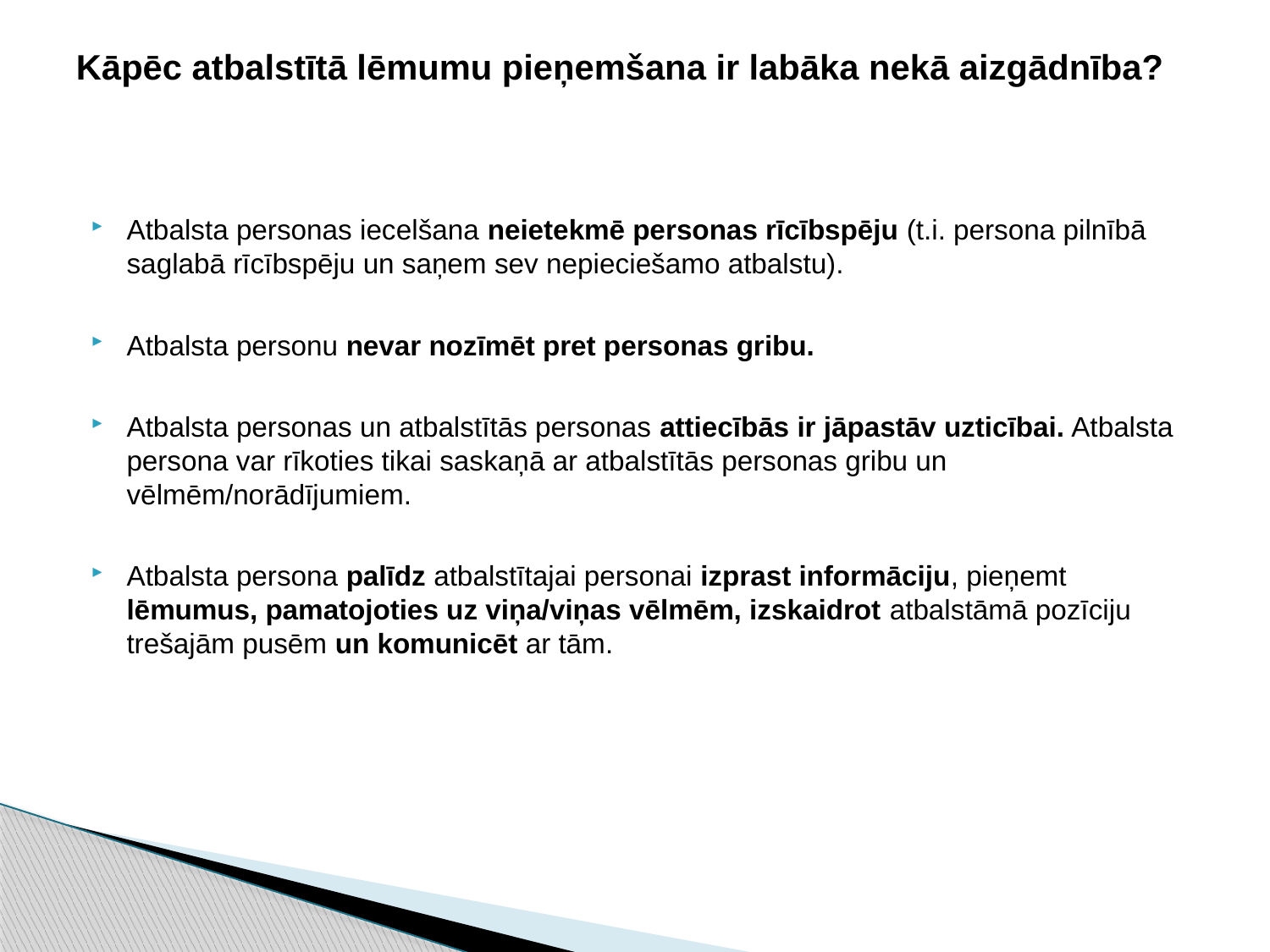

Kāpēc atbalstītā lēmumu pieņemšana ir labāka nekā aizgādnība?
Atbalsta personas iecelšana neietekmē personas rīcībspēju (t.i. persona pilnībā saglabā rīcībspēju un saņem sev nepieciešamo atbalstu).

Atbalsta personu nevar nozīmēt pret personas gribu.

Atbalsta personas un atbalstītās personas attiecībās ir jāpastāv uzticībai. Atbalsta persona var rīkoties tikai saskaņā ar atbalstītās personas gribu un vēlmēm/norādījumiem.

Atbalsta persona palīdz atbalstītajai personai izprast informāciju, pieņemt lēmumus, pamatojoties uz viņa/viņas vēlmēm, izskaidrot atbalstāmā pozīciju trešajām pusēm un komunicēt ar tām.